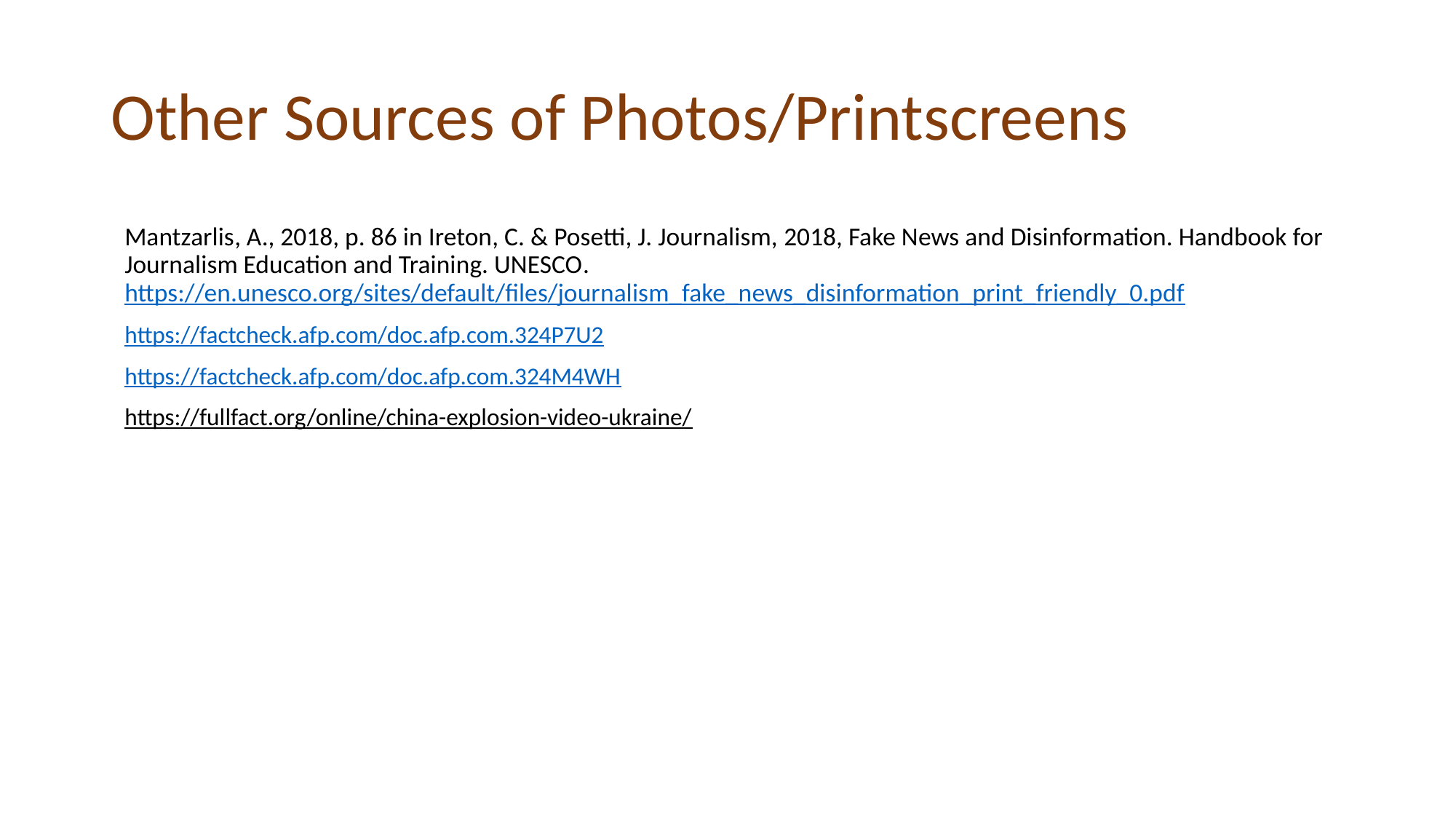

# Other Sources of Photos/Printscreens
Mantzarlis, A., 2018, p. 86 in Ireton, C. & Posetti, J. Journalism, 2018, Fake News and Disinformation. Handbook for Journalism Education and Training. UNESCO. https://en.unesco.org/sites/default/files/journalism_fake_news_disinformation_print_friendly_0.pdf
https://factcheck.afp.com/doc.afp.com.324P7U2
https://factcheck.afp.com/doc.afp.com.324M4WH
https://fullfact.org/online/china-explosion-video-ukraine/